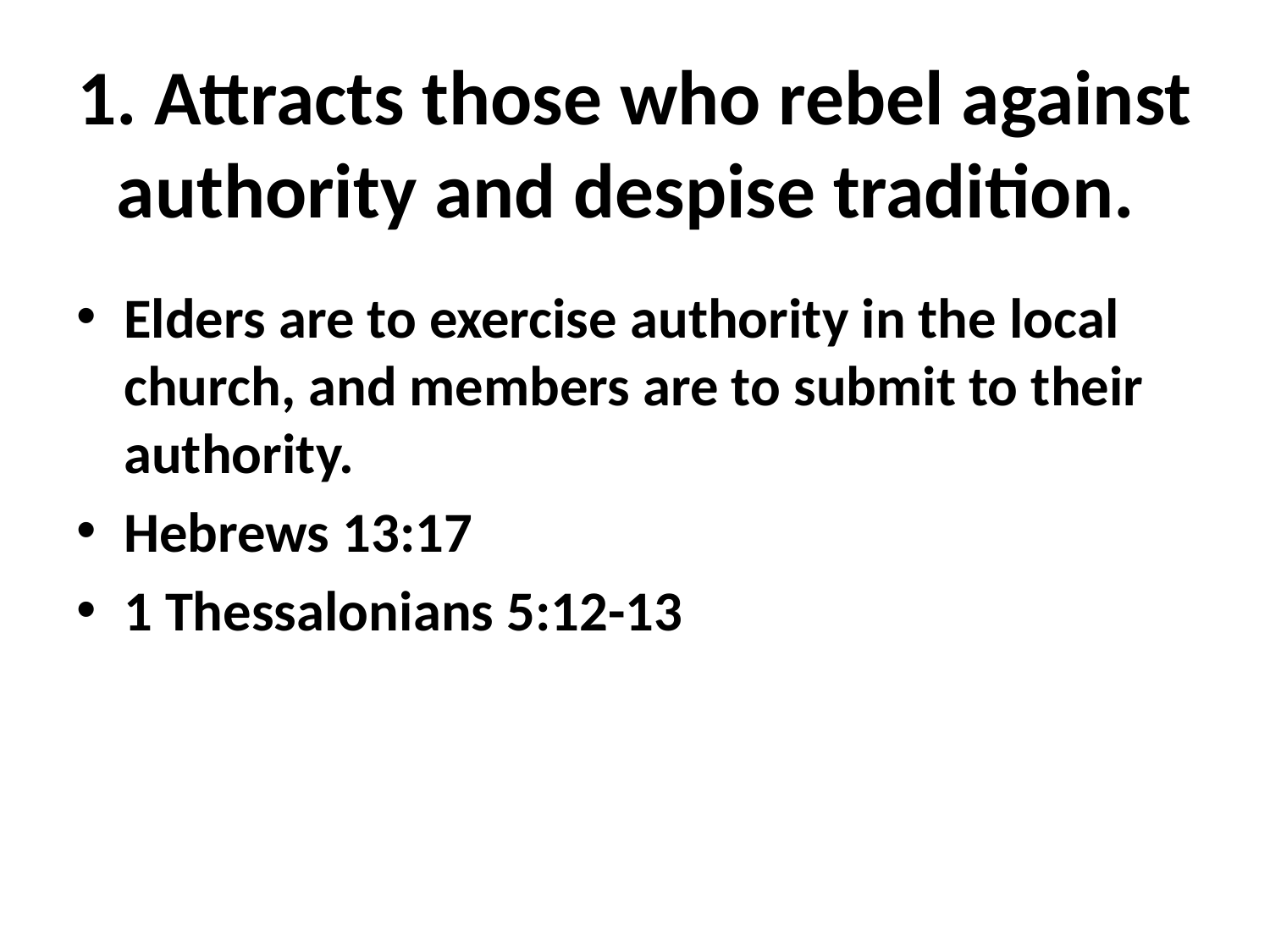

# 1. Attracts those who rebel against authority and despise tradition.
Elders are to exercise authority in the local church, and members are to submit to their authority.
Hebrews 13:17
1 Thessalonians 5:12-13